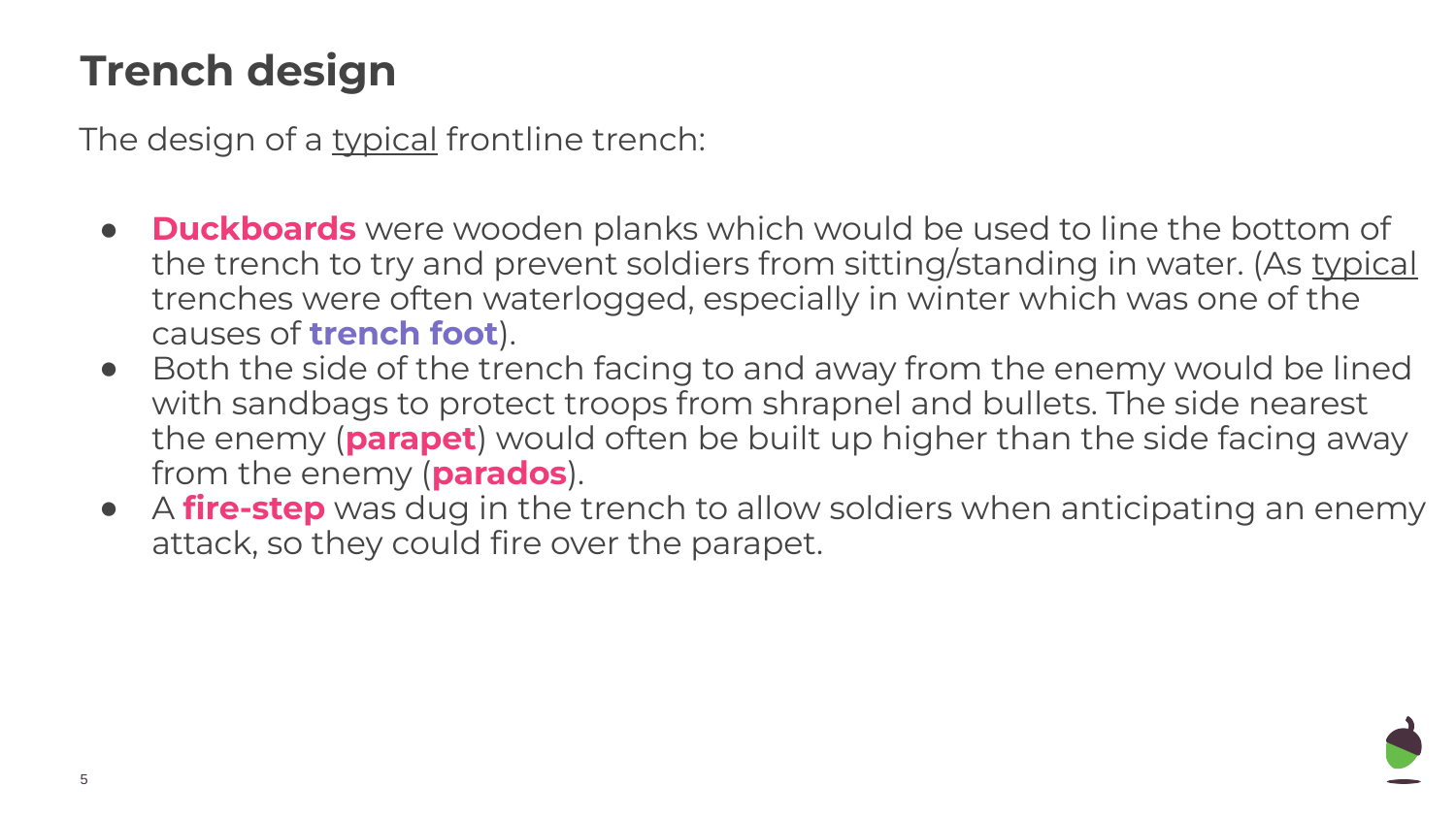

# Trench design
The design of a typical frontline trench:

Duckboards were wooden planks which would be used to line the bottom of the trench to try and prevent soldiers from sitting/standing in water. (As typical trenches were often waterlogged, especially in winter which was one of the causes of trench foot).
Both the side of the trench facing to and away from the enemy would be lined with sandbags to protect troops from shrapnel and bullets. The side nearest the enemy (parapet) would often be built up higher than the side facing away from the enemy (parados).
A fire-step was dug in the trench to allow soldiers when anticipating an enemy attack, so they could fire over the parapet.
5